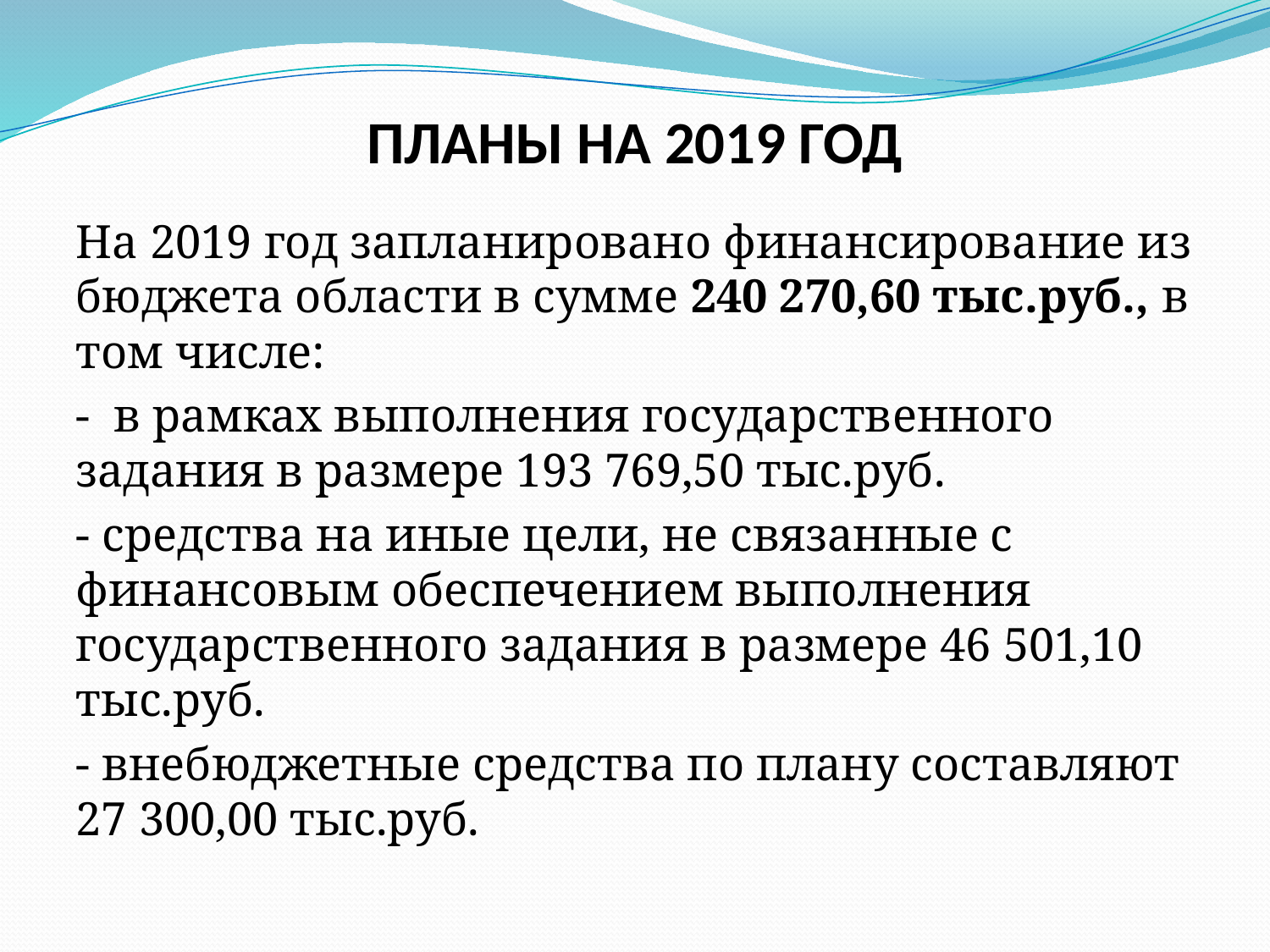

# ПЛАНЫ НА 2019 ГОД
На 2019 год запланировано финансирование из бюджета области в сумме 240 270,60 тыс.руб., в том числе:
-  в рамках выполнения государственного задания в размере 193 769,50 тыс.руб.
- средства на иные цели, не связанные с финансовым обеспечением выполнения государственного задания в размере 46 501,10 тыс.руб.
- внебюджетные средства по плану составляют 27 300,00 тыс.руб.